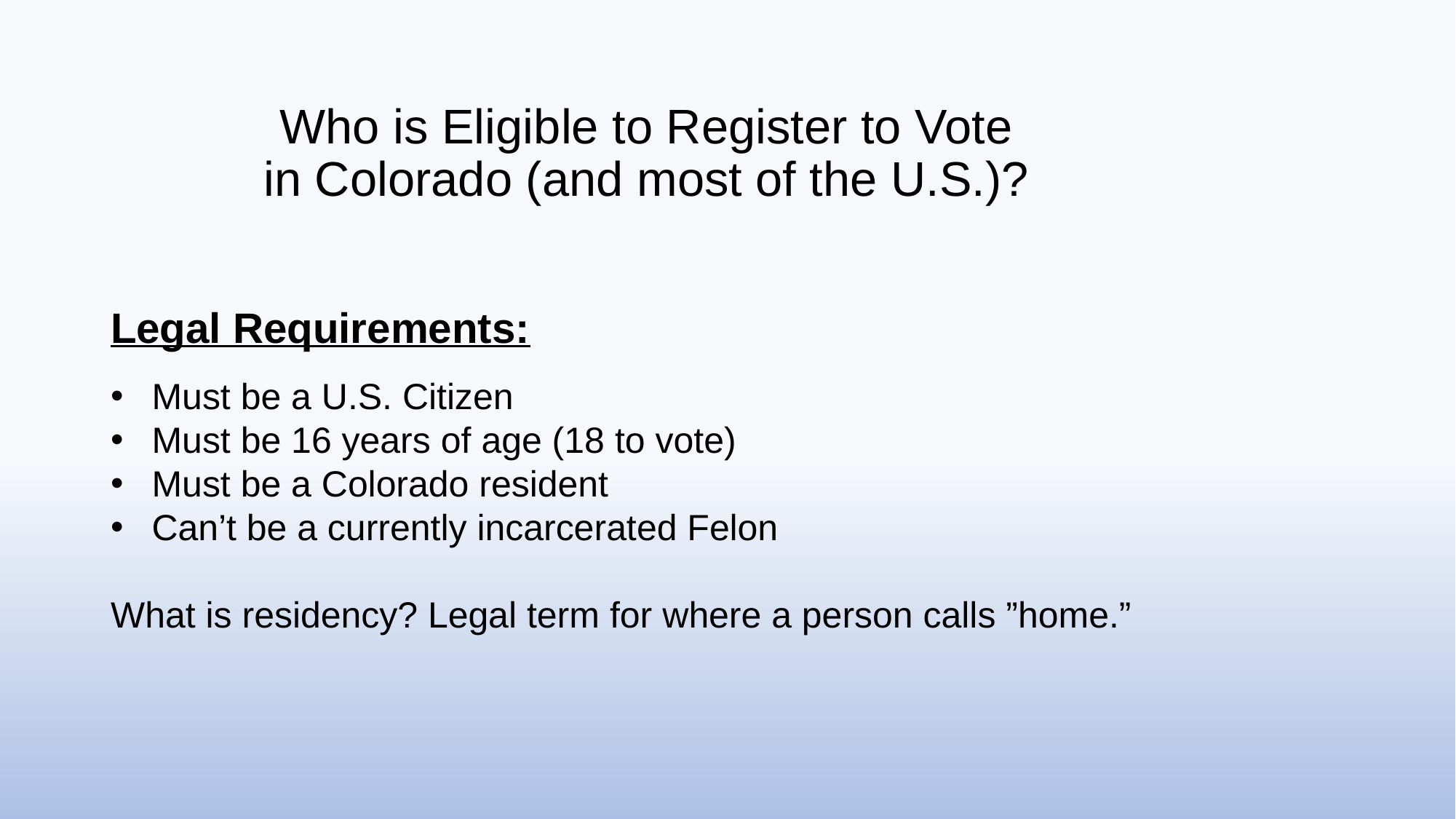

# Who is Eligible to Register to Vote in Colorado (and most of the U.S.)?
Legal Requirements:

Must be a U.S. Citizen
Must be 16 years of age (18 to vote)
Must be a Colorado resident
Can’t be a currently incarcerated Felon

What is residency? Legal term for where a person calls ”home.”